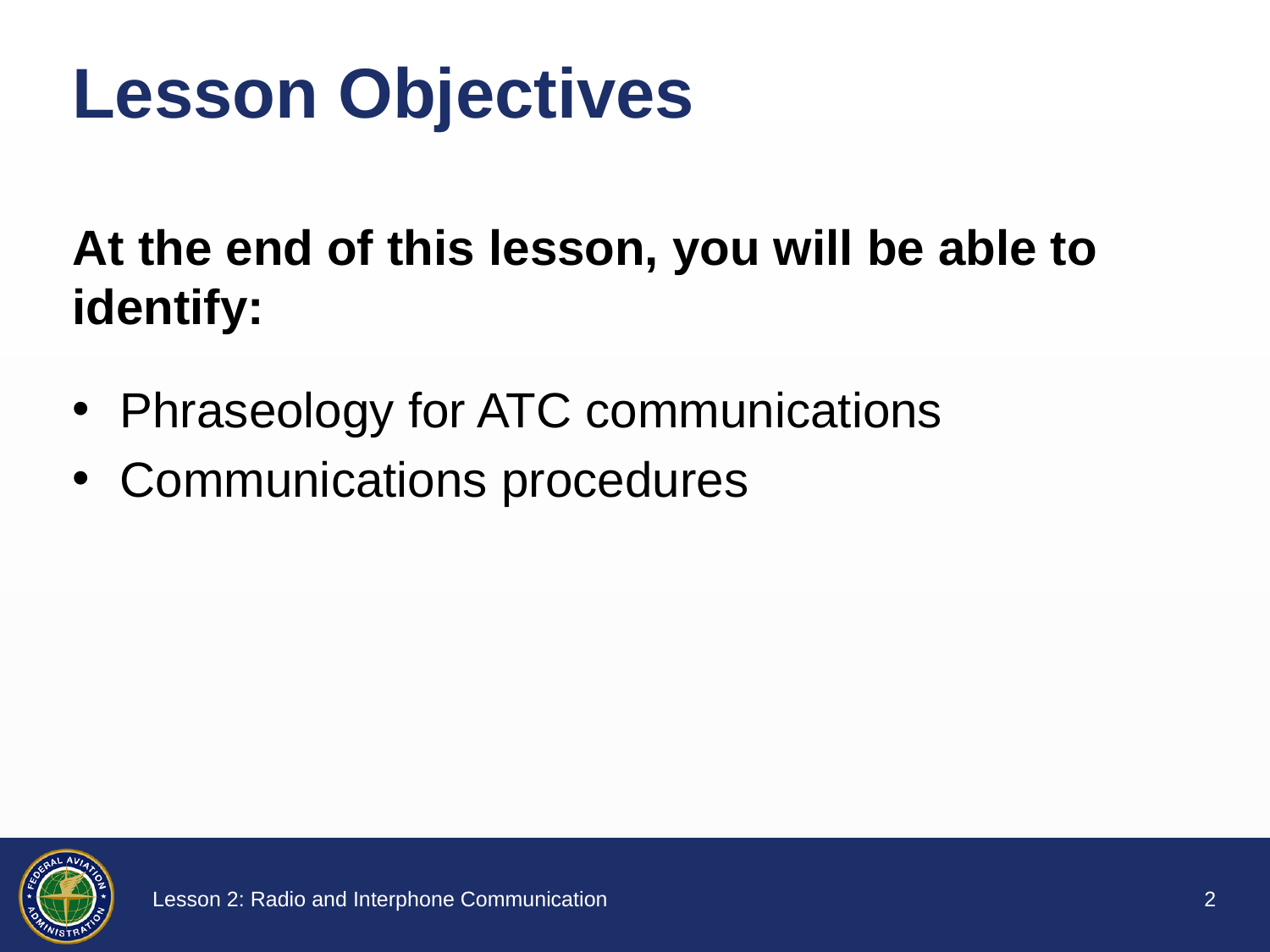

# Lesson Objectives
At the end of this lesson, you will be able to identify:

Phraseology for ATC communications
Communications procedures